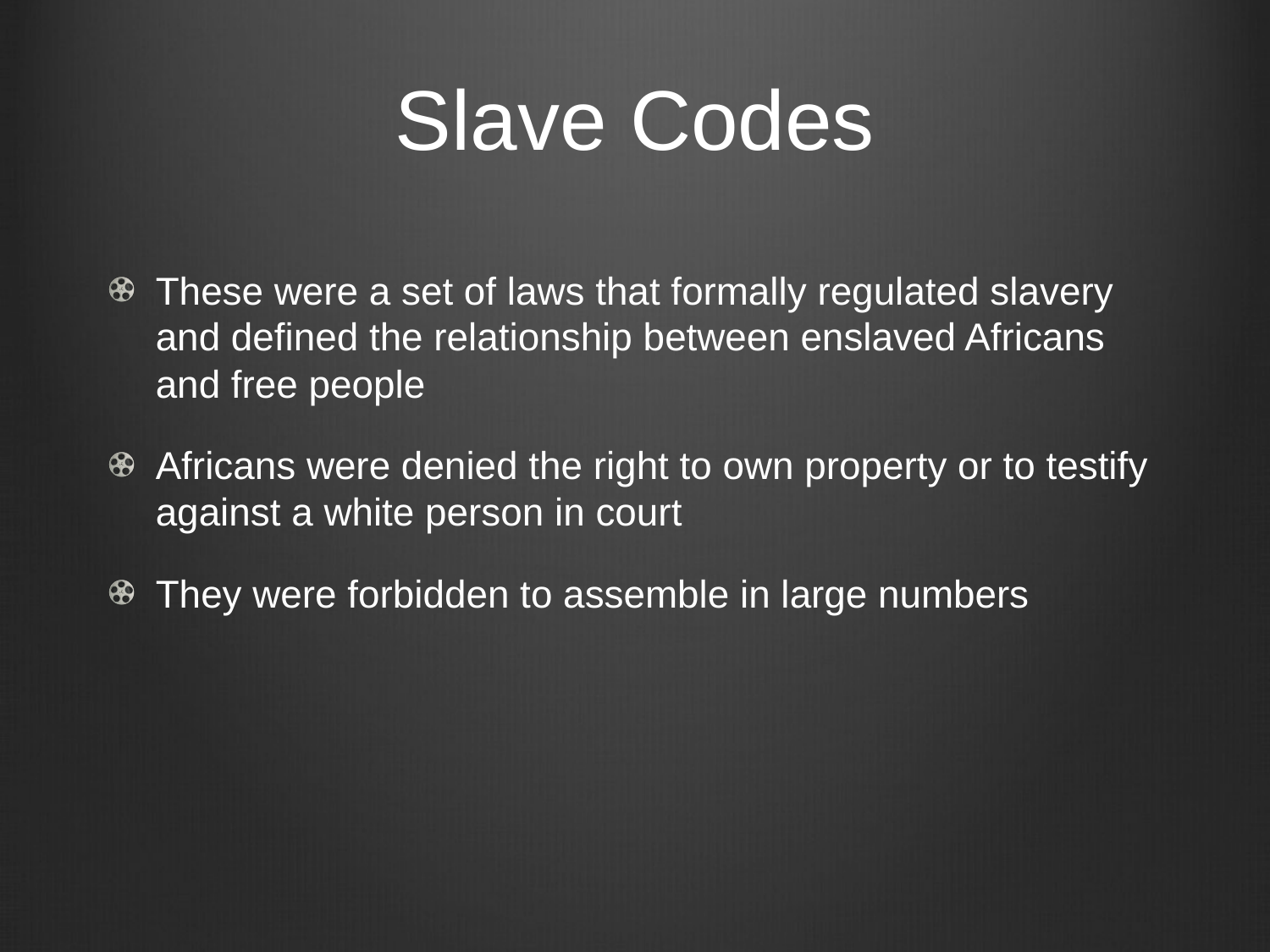

# Slave Codes
These were a set of laws that formally regulated slavery and defined the relationship between enslaved Africans and free people
Africans were denied the right to own property or to testify against a white person in court
They were forbidden to assemble in large numbers